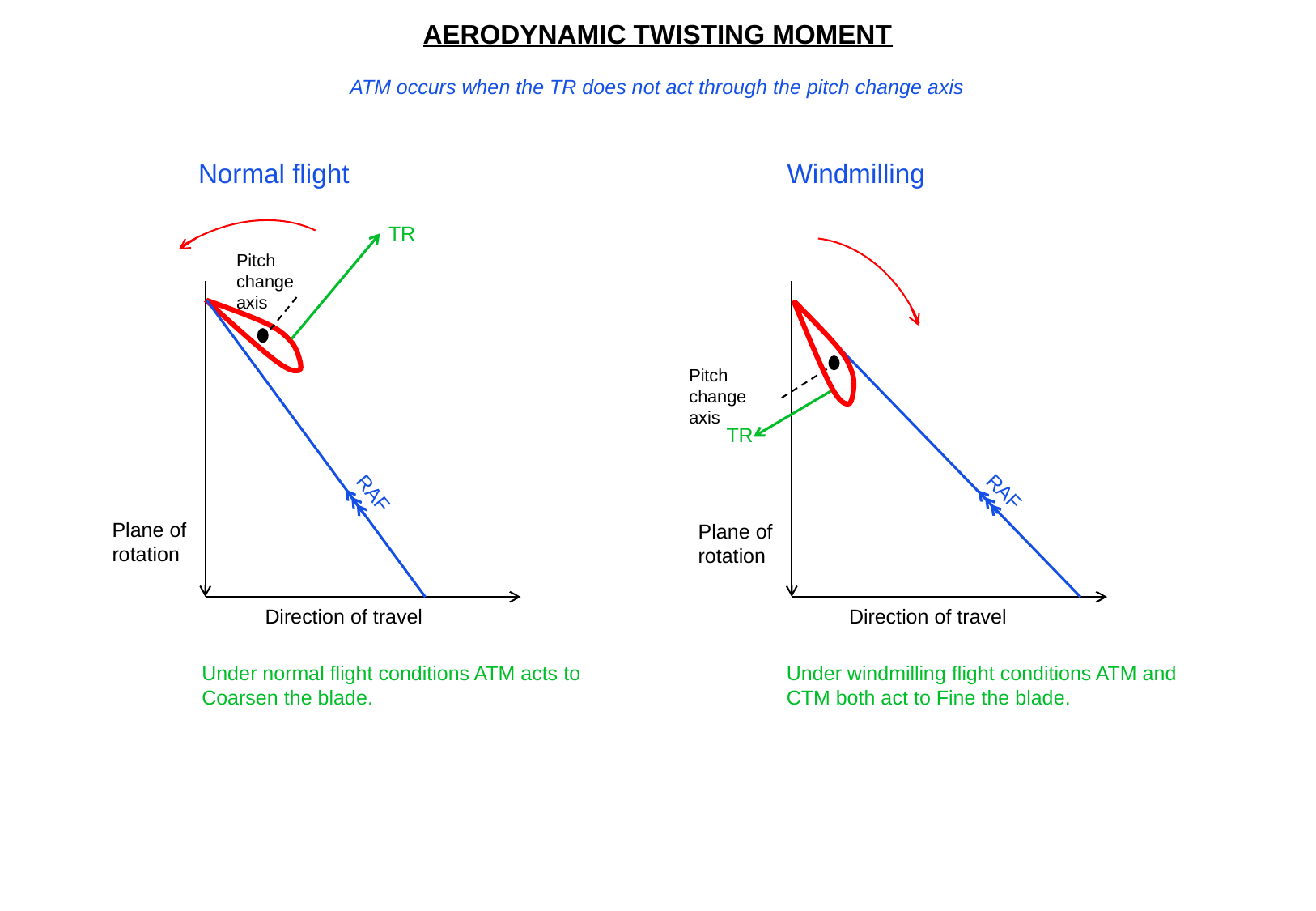

AERODYNAMIC TWISTING MOMENT
ATM occurs when the TR does not act through the pitch change axis
Normal flight
Windmilling
TR

Pitch change axis

Pitch change axis
TR
RAF
RAF
Plane of rotation
Plane of rotation
Direction of travel
Direction of travel
Under windmilling flight conditions ATM and CTM both act to Fine the blade.
Under normal flight conditions ATM acts to Coarsen the blade.